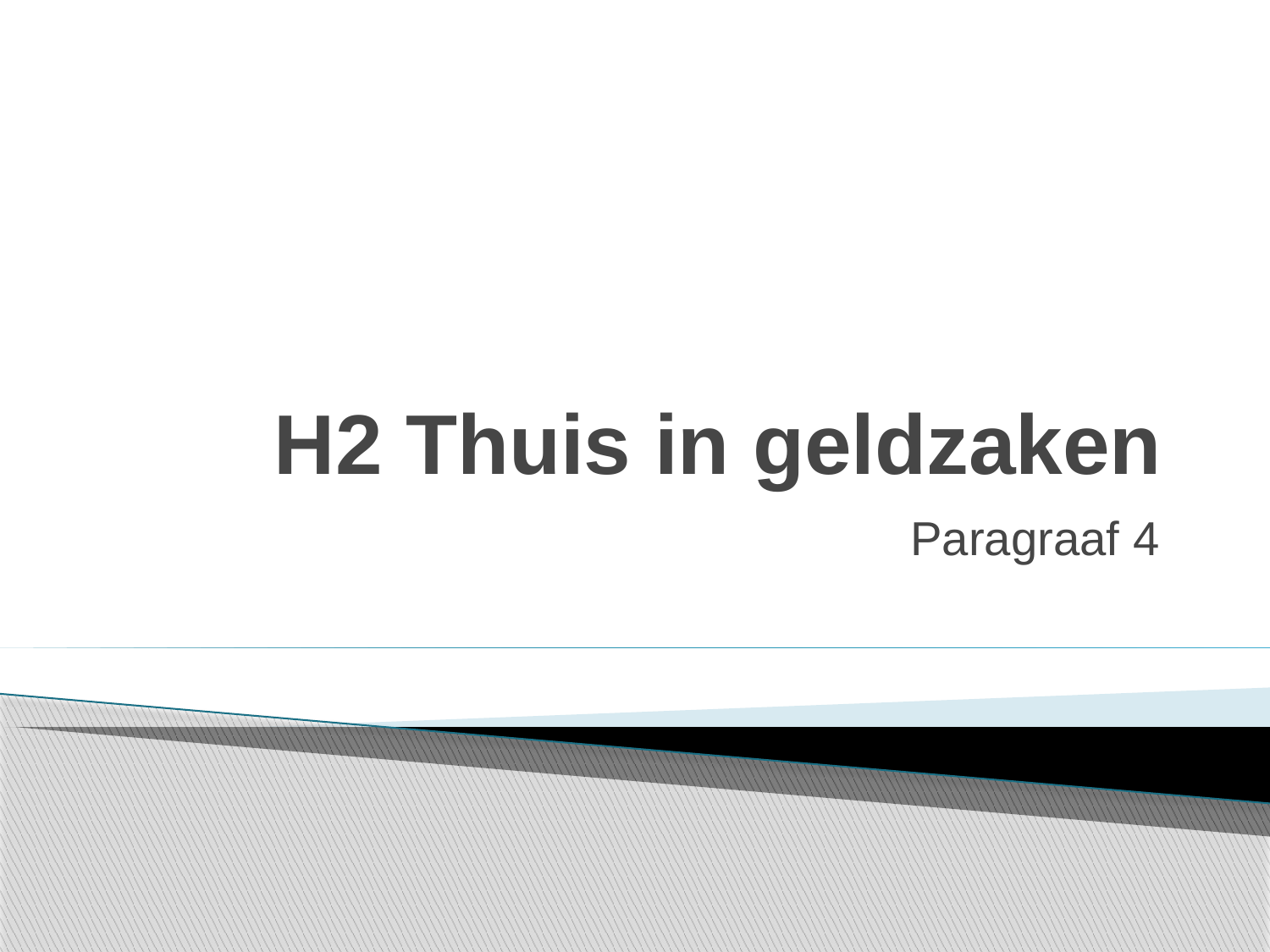

# H2 Thuis in geldzaken
Paragraaf 4